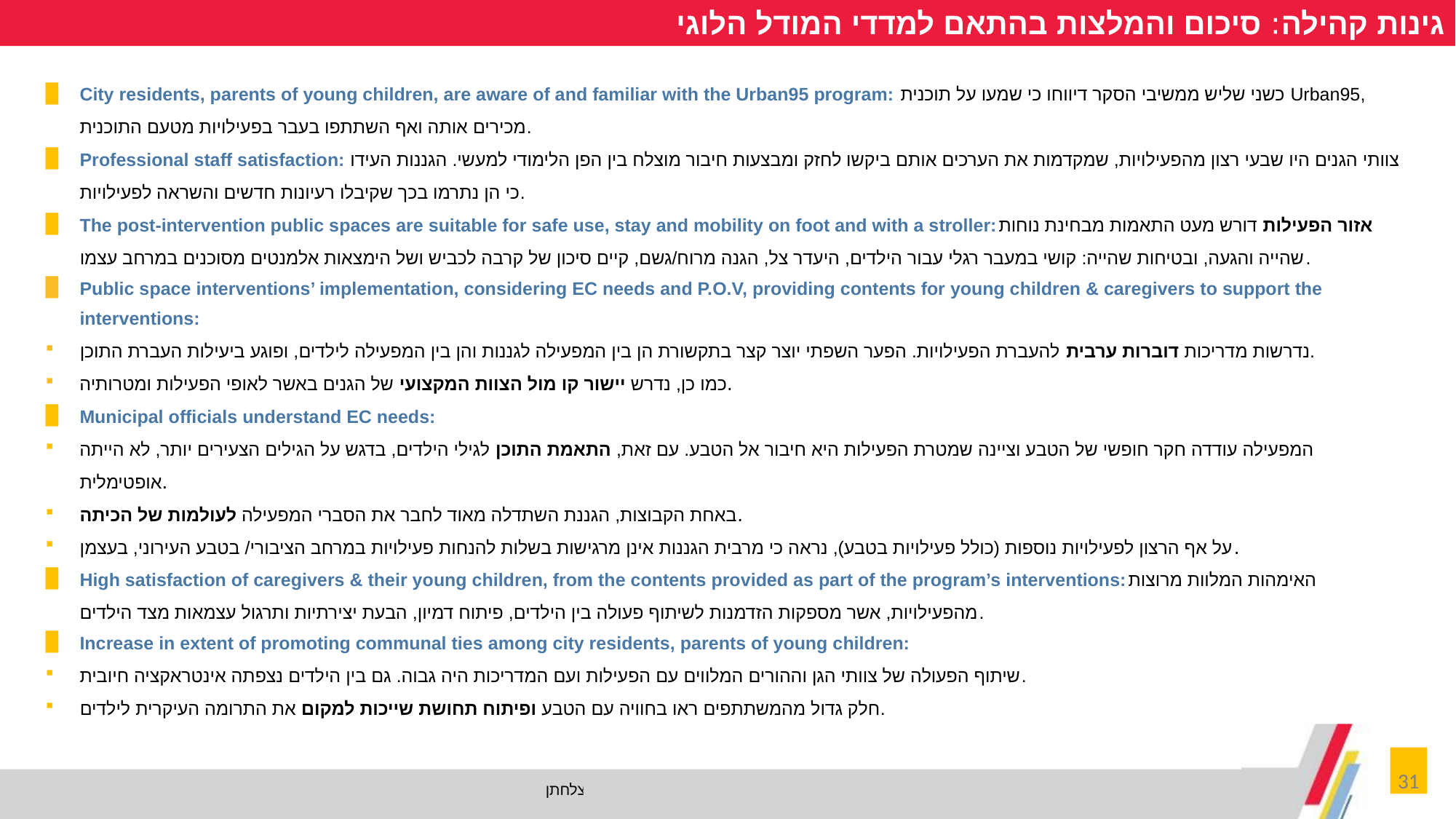

גינות קהילה: סיכום והמלצות בהתאם למדדי המודל הלוגי
City residents, parents of young children, are aware of and familiar with the Urban95 program: כשני שליש ממשיבי הסקר דיווחו כי שמעו על תוכנית Urban95, מכירים אותה ואף השתתפו בעבר בפעילויות מטעם התוכנית.
Professional staff satisfaction: צוותי הגנים היו שבעי רצון מהפעילויות, שמקדמות את הערכים אותם ביקשו לחזק ומבצעות חיבור מוצלח בין הפן הלימודי למעשי. הגננות העידו כי הן נתרמו בכך שקיבלו רעיונות חדשים והשראה לפעילויות.
The post-intervention public spaces are suitable for safe use, stay and mobility on foot and with a stroller:אזור הפעילות דורש מעט התאמות מבחינת נוחות שהייה והגעה, ובטיחות שהייה: קושי במעבר רגלי עבור הילדים, היעדר צל, הגנה מרוח/גשם, קיים סיכון של קרבה לכביש ושל הימצאות אלמנטים מסוכנים במרחב עצמו.
Public space interventions’ implementation, considering EC needs and P.O.V, providing contents for young children & caregivers to support the interventions:
נדרשות מדריכות דוברות ערבית להעברת הפעילויות. הפער השפתי יוצר קצר בתקשורת הן בין המפעילה לגננות והן בין המפעילה לילדים, ופוגע ביעילות העברת התוכן.
כמו כן, נדרש יישור קו מול הצוות המקצועי של הגנים באשר לאופי הפעילות ומטרותיה.
Municipal officials understand EC needs:
המפעילה עודדה חקר חופשי של הטבע וציינה שמטרת הפעילות היא חיבור אל הטבע. עם זאת, התאמת התוכן לגילי הילדים, בדגש על הגילים הצעירים יותר, לא הייתה אופטימלית.
באחת הקבוצות, הגננת השתדלה מאוד לחבר את הסברי המפעילה לעולמות של הכיתה.
על אף הרצון לפעילויות נוספות (כולל פעילויות בטבע), נראה כי מרבית הגננות אינן מרגישות בשלות להנחות פעילויות במרחב הציבורי/ בטבע העירוני, בעצמן.
High satisfaction of caregivers & their young children, from the contents provided as part of the program’s interventions:האימהות המלוות מרוצות מהפעילויות, אשר מספקות הזדמנות לשיתוף פעולה בין הילדים, פיתוח דמיון, הבעת יצירתיות ותרגול עצמאות מצד הילדים.
Increase in extent of promoting communal ties among city residents, parents of young children:
שיתוף הפעולה של צוותי הגן וההורים המלווים עם הפעילות ועם המדריכות היה גבוה. גם בין הילדים נצפתה אינטראקציה חיובית.
חלק גדול מהמשתתפים ראו בחוויה עם הטבע ופיתוח תחושת שייכות למקום את התרומה העיקרית לילדים.
31